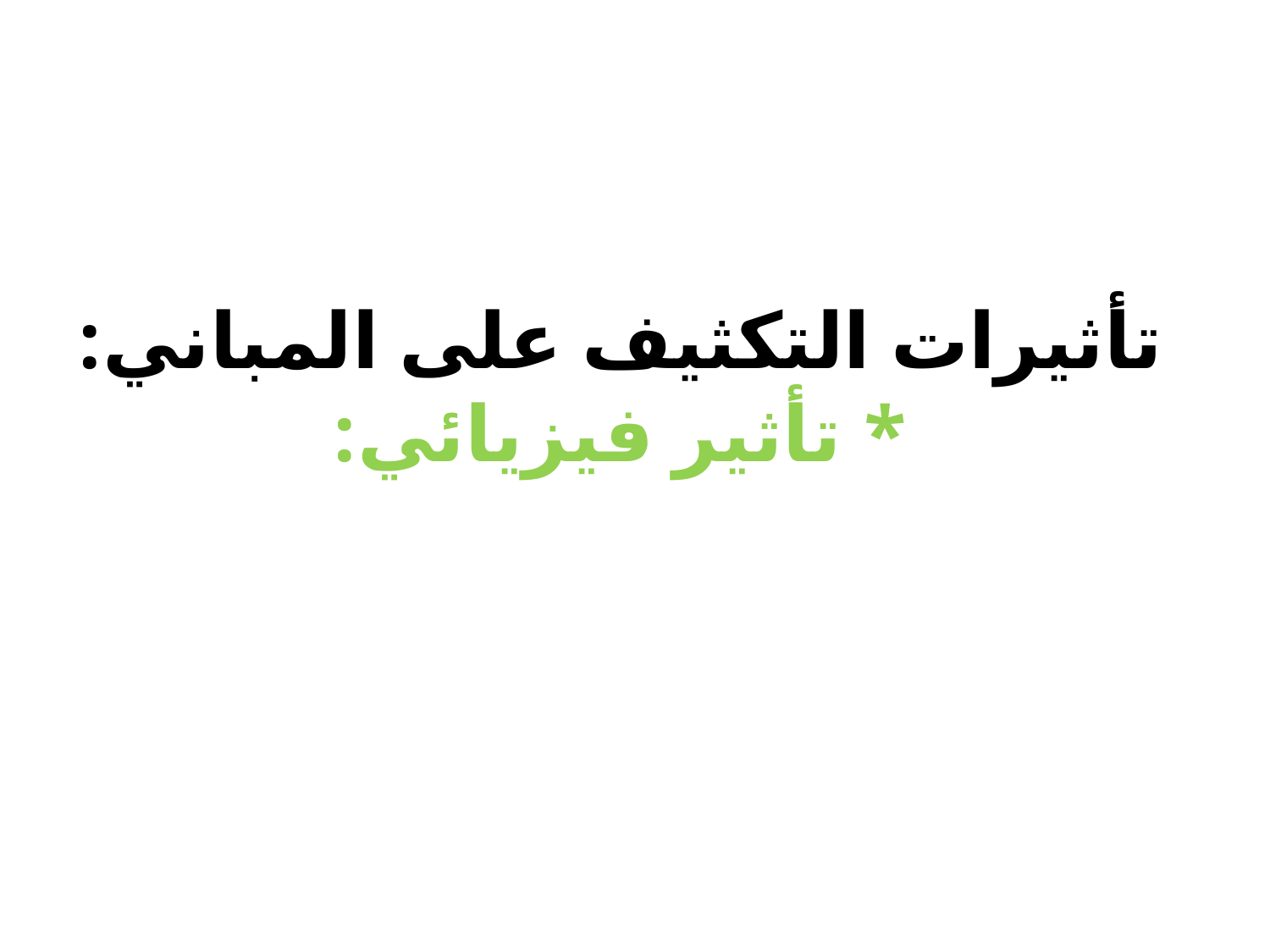

# تأثيرات التكثيف على المباني: * تأثير فيزيائي: